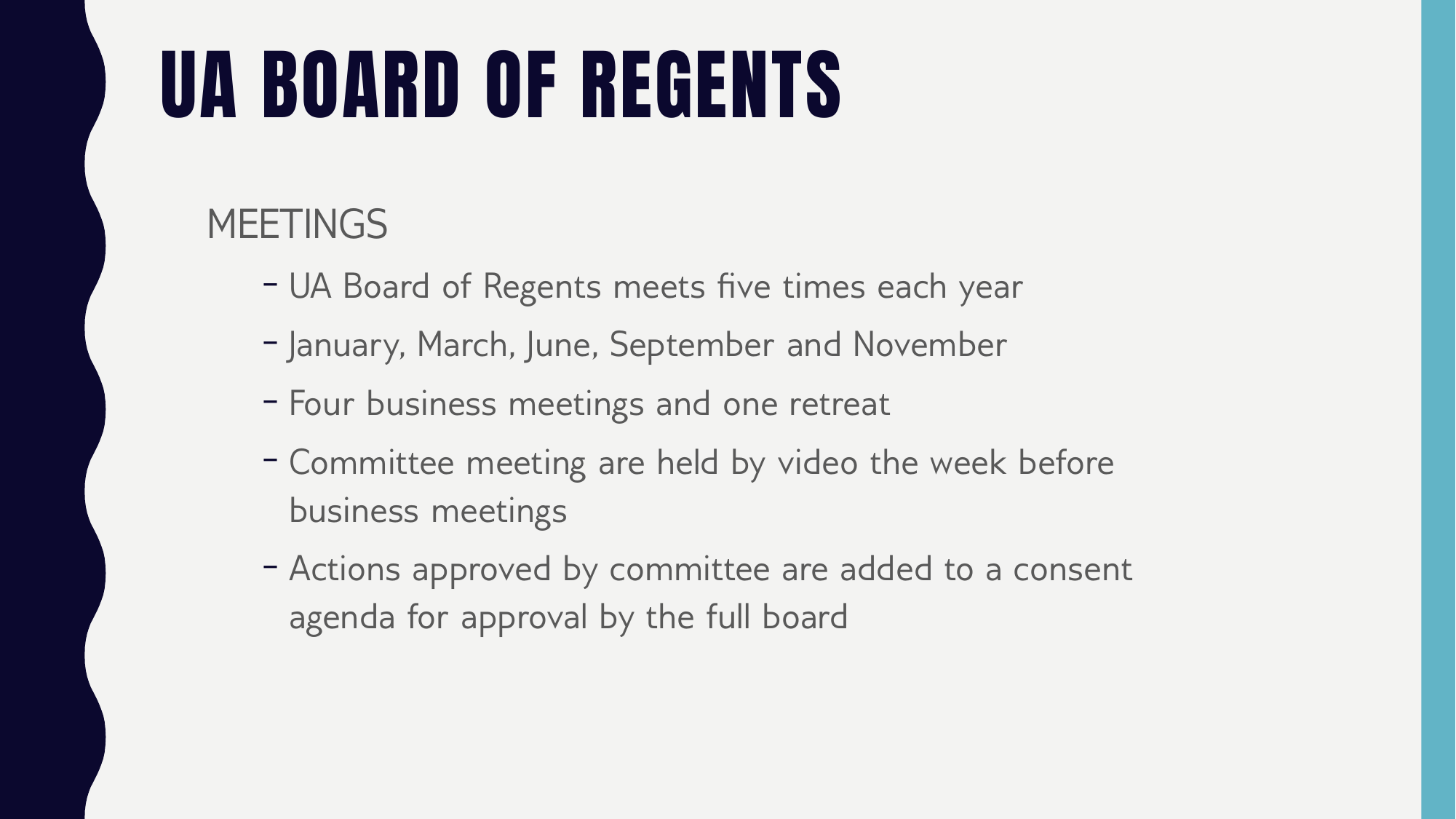

# UA Board of Regents
MEETINGS
UA Board of Regents meets five times each year
January, March, June, September and November
Four business meetings and one retreat
Committee meeting are held by video the week before business meetings
Actions approved by committee are added to a consent agenda for approval by the full board